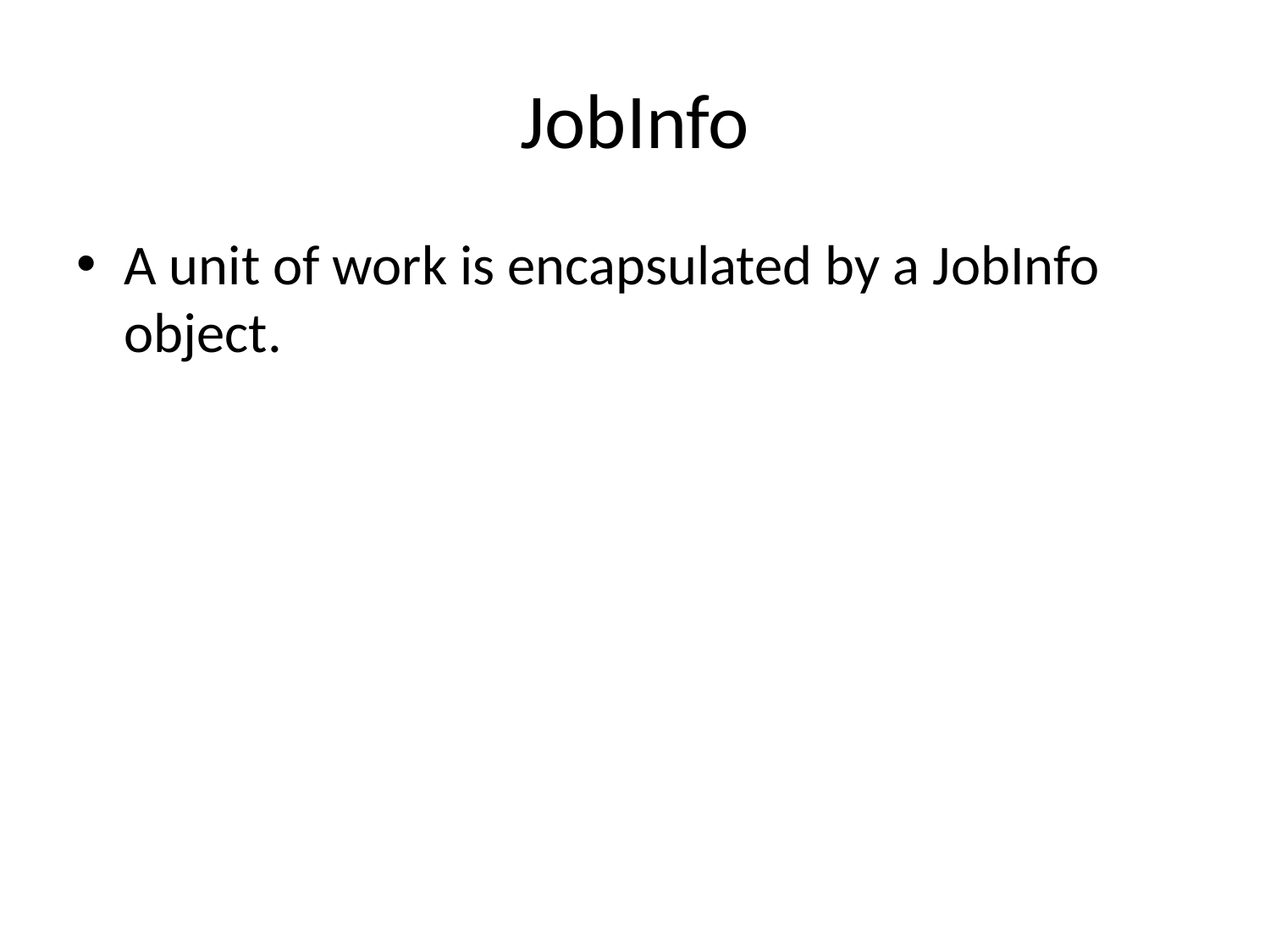

# JobInfo
A unit of work is encapsulated by a JobInfo object.